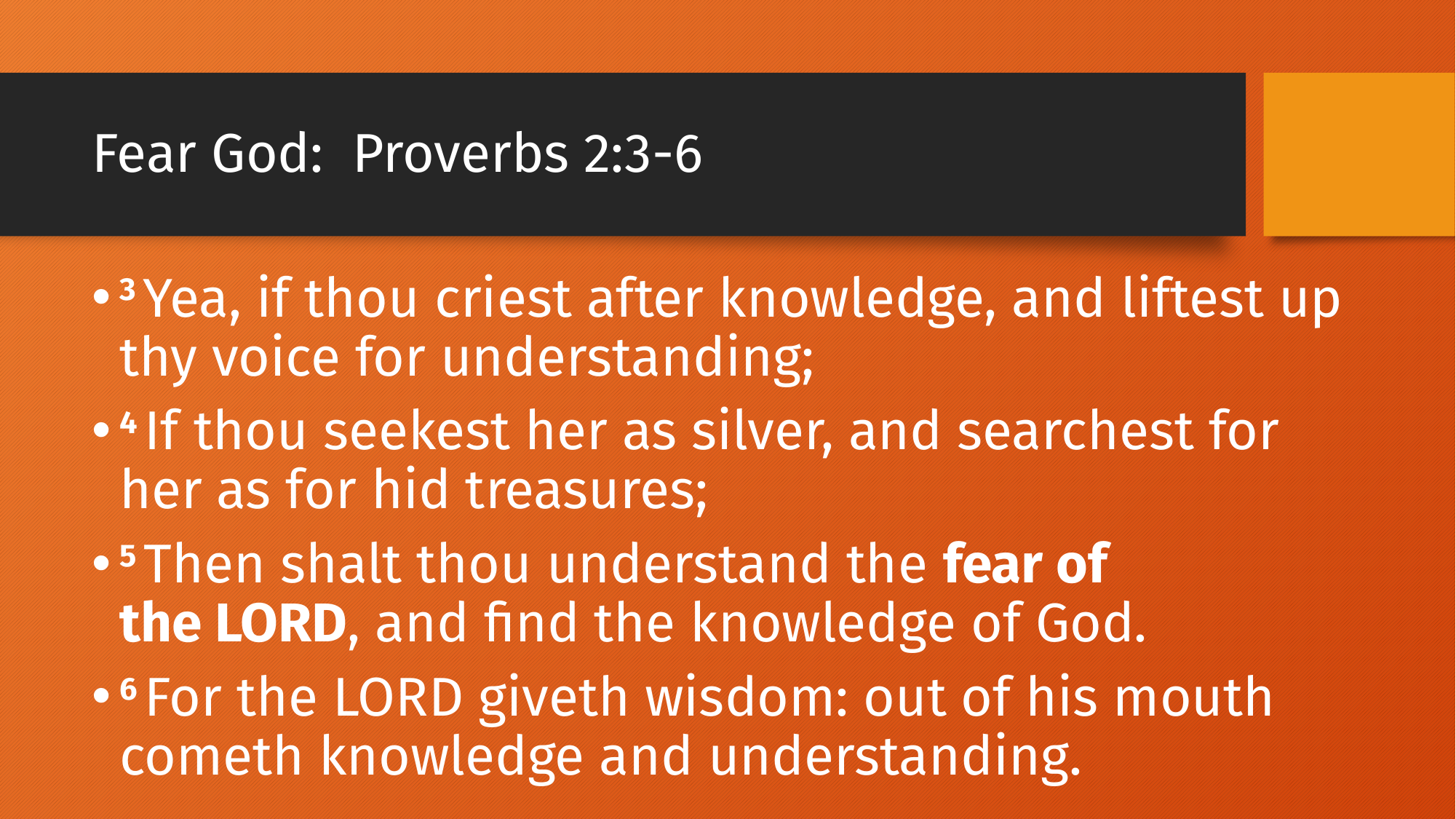

# Fear God:  Proverbs 2:3-6
3 Yea, if thou criest after knowledge, and liftest up thy voice for understanding;
4 If thou seekest her as silver, and searchest for her as for hid treasures;
5 Then shalt thou understand the fear of the Lord, and find the knowledge of God.
6 For the Lord giveth wisdom: out of his mouth cometh knowledge and understanding.